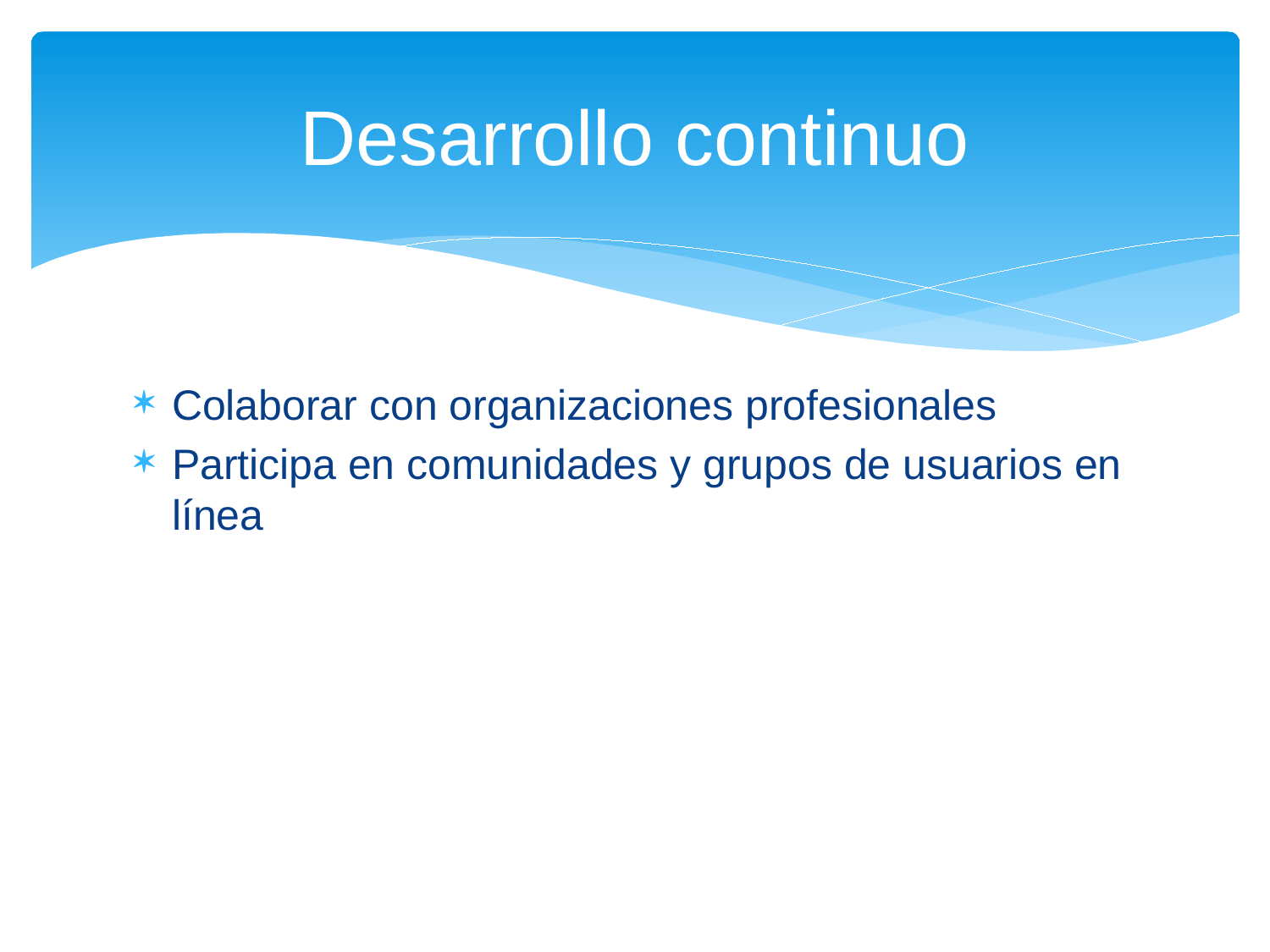

# Desarrollo continuo
Colaborar con organizaciones profesionales
Participa en comunidades y grupos de usuarios en línea